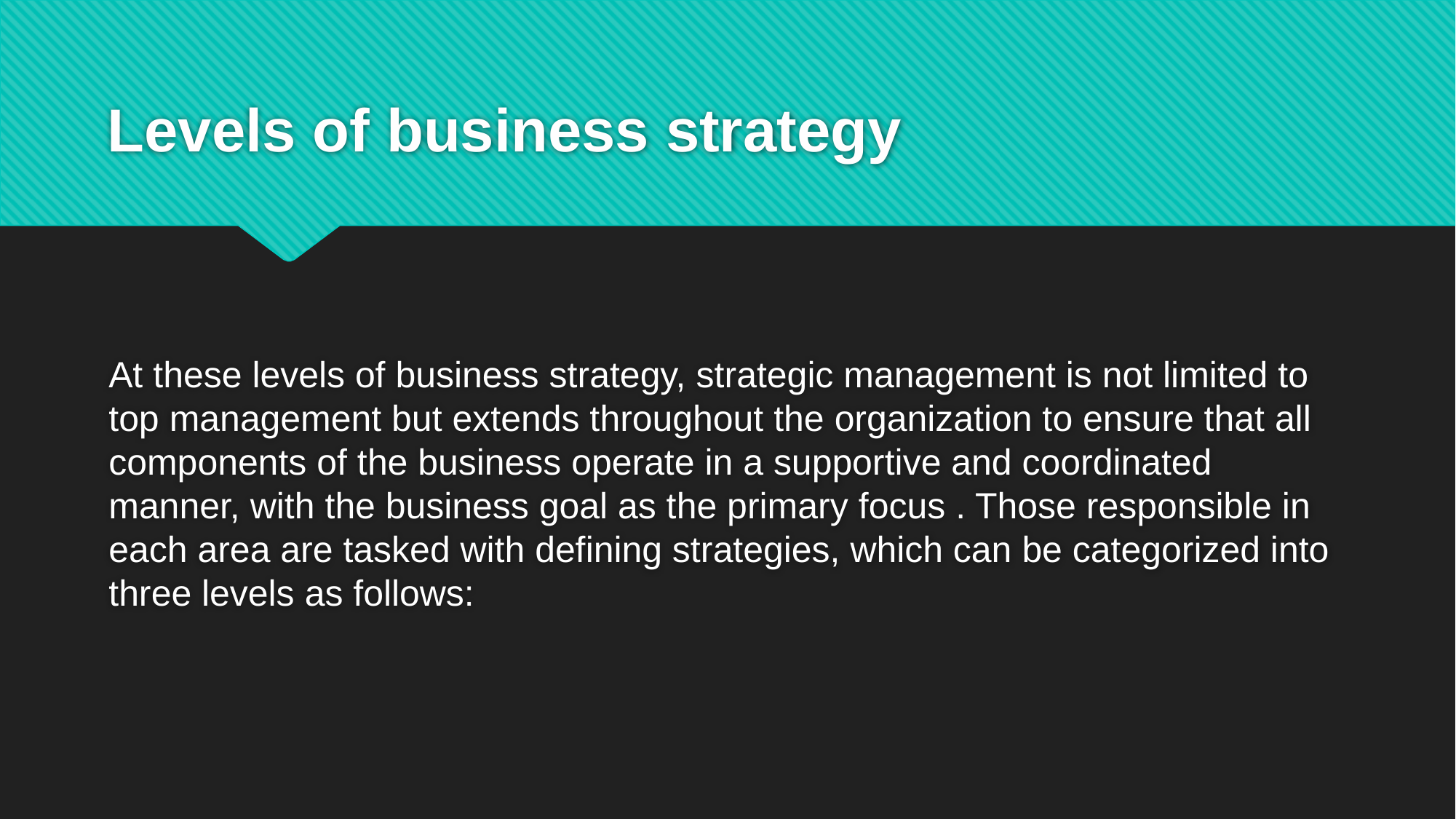

# Levels of business strategy
At these levels of business strategy, strategic management is not limited to top management but extends throughout the organization to ensure that all components of the business operate in a supportive and coordinated manner, with the business goal as the primary focus . Those responsible in each area are tasked with defining strategies, which can be categorized into three levels as follows: